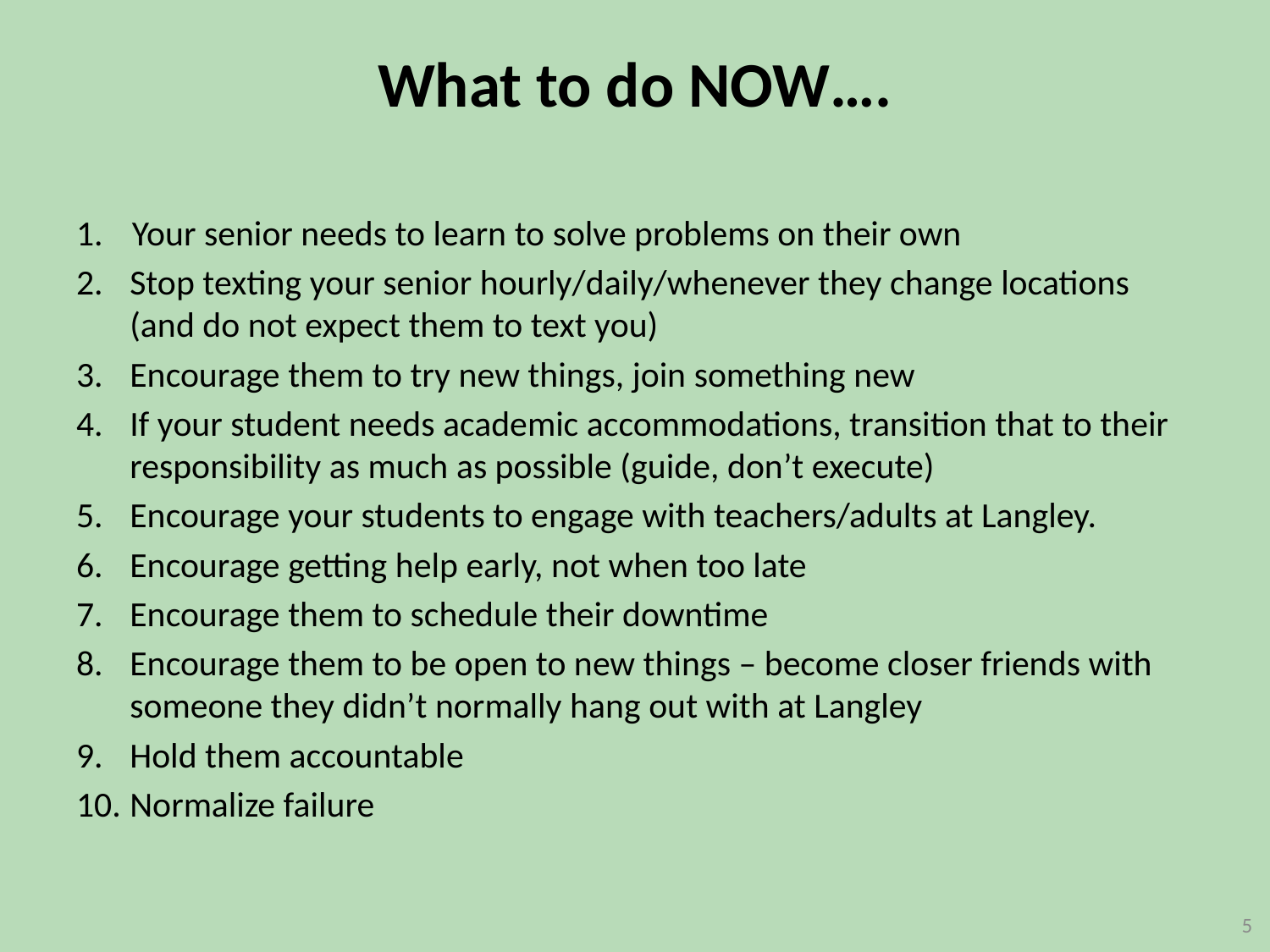

What to do NOW….
Your senior needs to learn to solve problems on their own
Stop texting your senior hourly/daily/whenever they change locations (and do not expect them to text you)
Encourage them to try new things, join something new
If your student needs academic accommodations, transition that to their responsibility as much as possible (guide, don’t execute)
Encourage your students to engage with teachers/adults at Langley.
Encourage getting help early, not when too late
Encourage them to schedule their downtime
Encourage them to be open to new things – become closer friends with someone they didn’t normally hang out with at Langley
Hold them accountable
Normalize failure

5